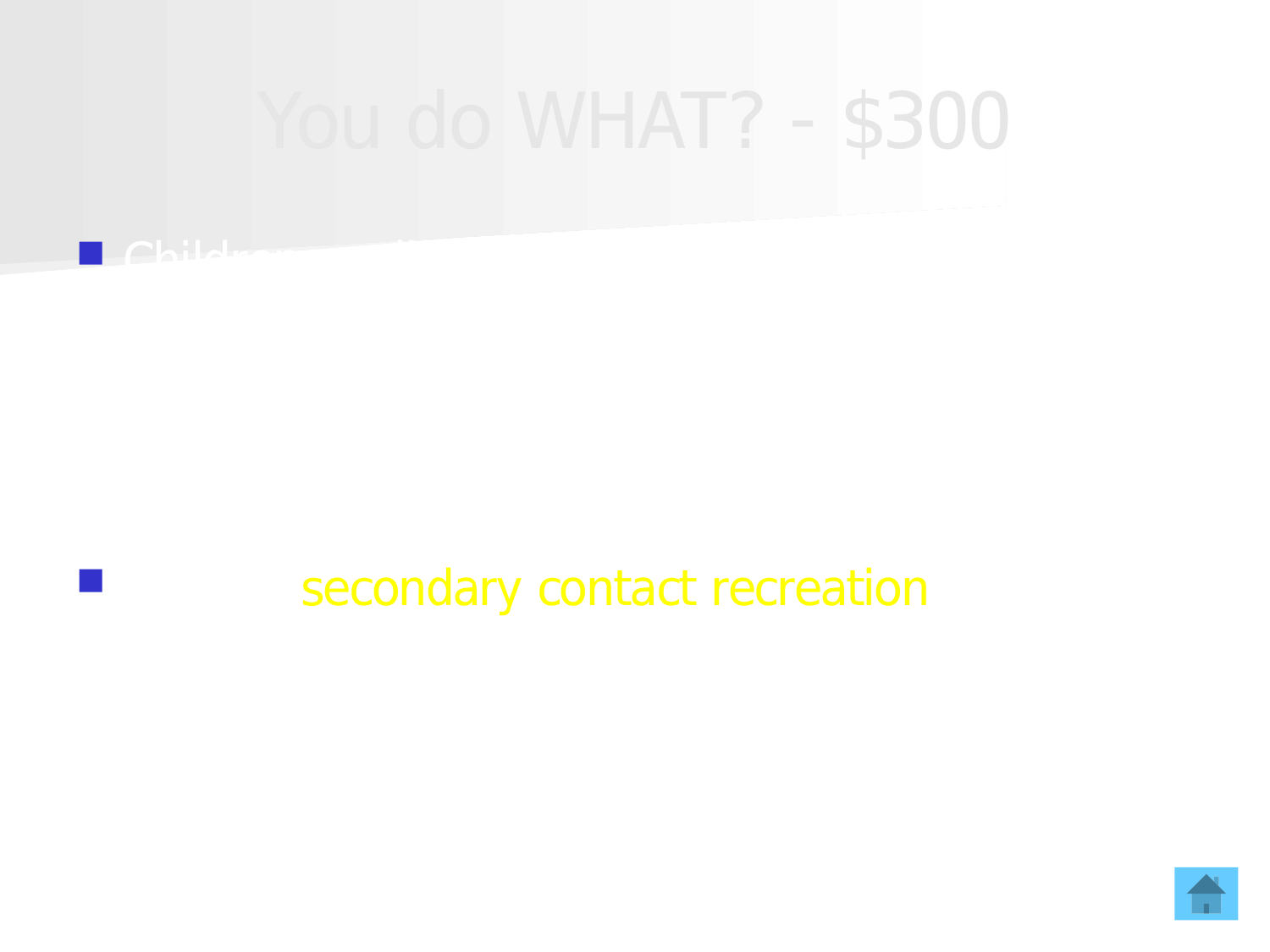

# You do WHAT? - $300
Children wading, fishing along the bank, and jet-skiing are all examples of this type of use that applies all year long.
What is secondary contact recreation?